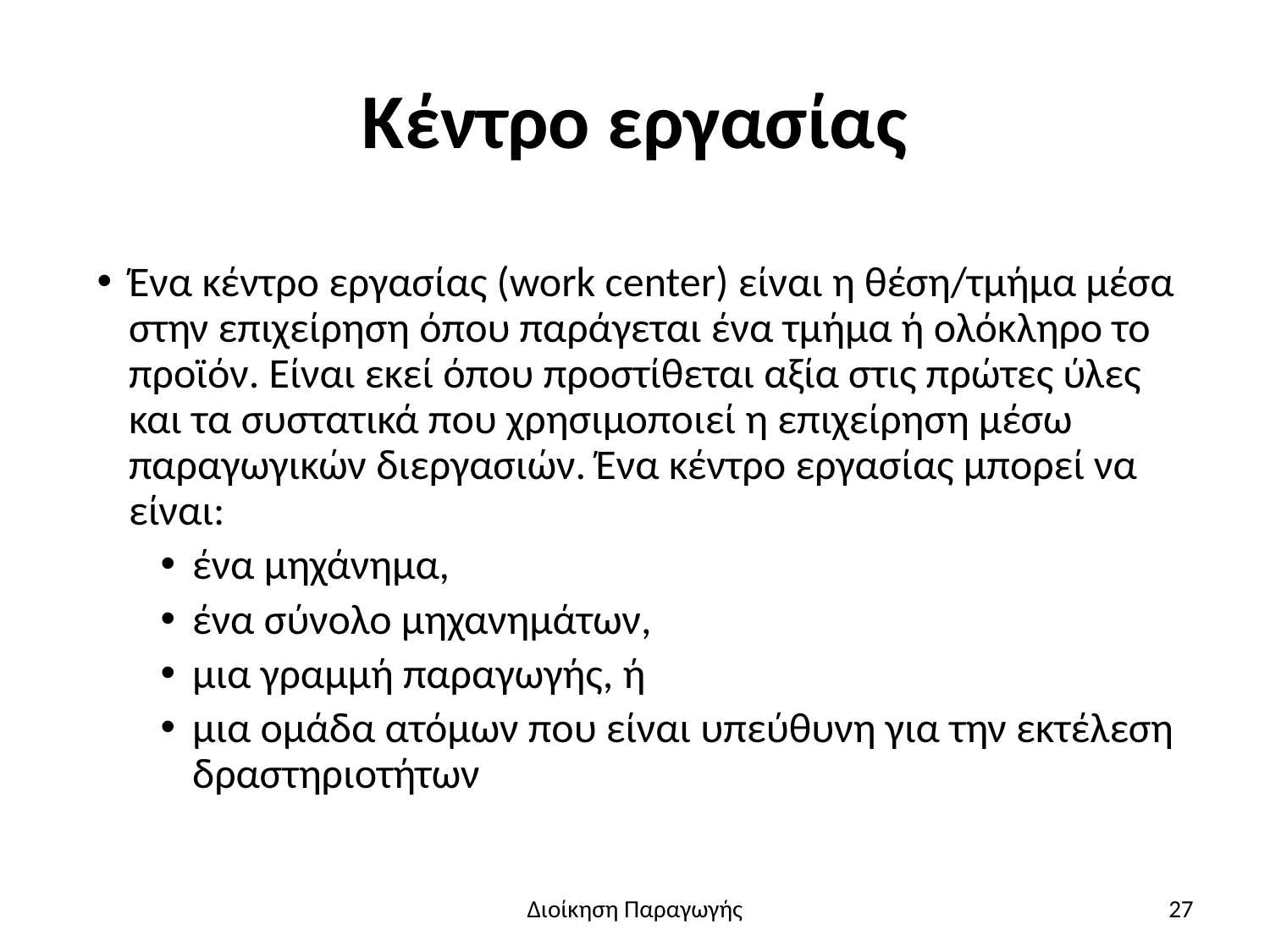

# Κέντρο εργασίας
Ένα κέντρο εργασίας (work center) είναι η θέση/τμήμα μέσα στην επιχείρηση όπου παράγεται ένα τμήμα ή ολόκληρο το προϊόν. Είναι εκεί όπου προστίθεται αξία στις πρώτες ύλες και τα συστατικά που χρησιμοποιεί η επιχείρηση μέσω παραγωγικών διεργασιών. Ένα κέντρο εργασίας μπορεί να είναι:
ένα μηχάνημα,
ένα σύνολο μηχανημάτων,
μια γραμμή παραγωγής, ή
μια ομάδα ατόμων που είναι υπεύθυνη για την εκτέλεση δραστηριοτήτων
Διοίκηση Παραγωγής
27